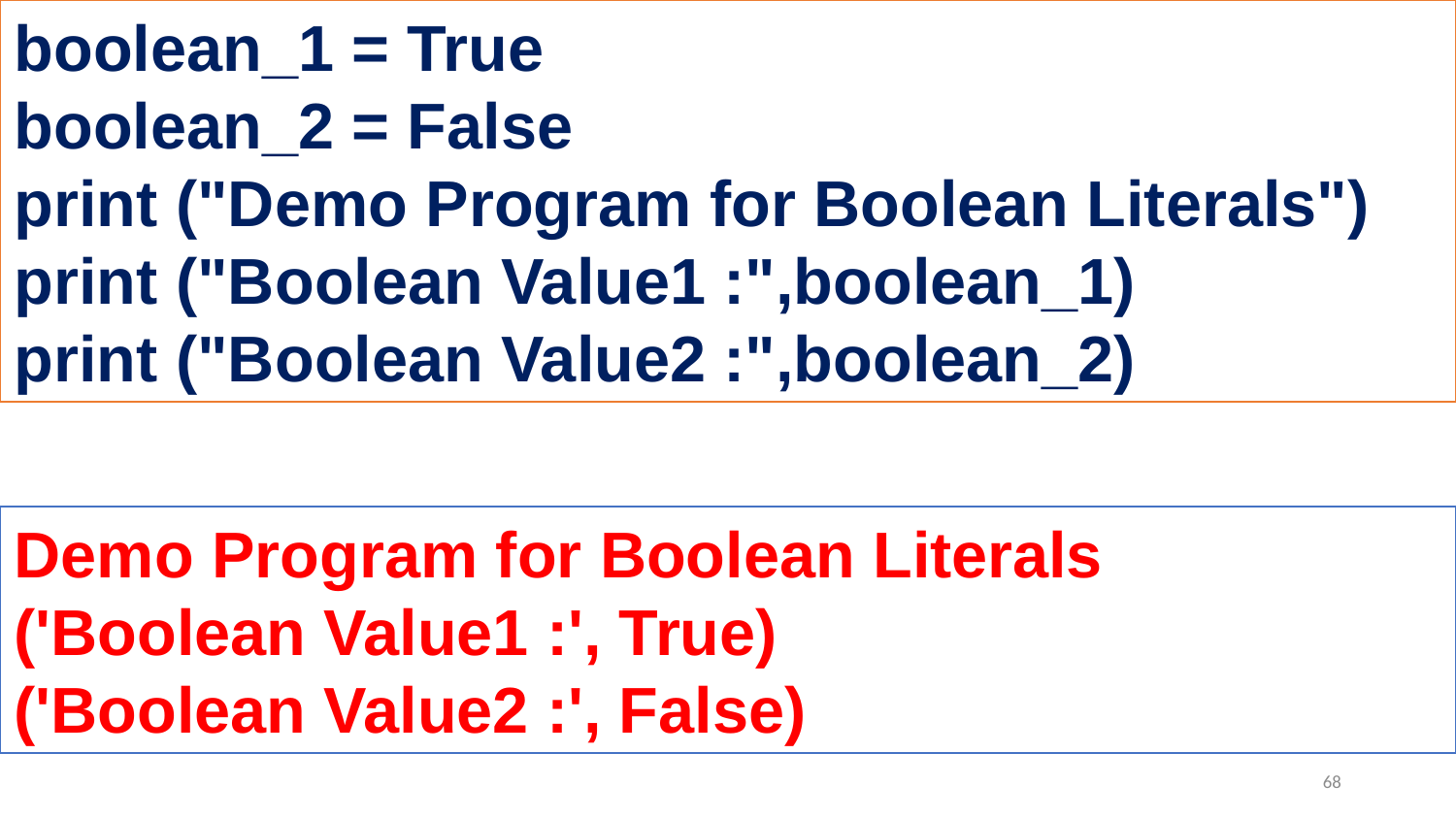

boolean_1 = True
boolean_2 = False
print ("Demo Program for Boolean Literals")
print ("Boolean Value1 :",boolean_1)
print ("Boolean Value2 :",boolean_2)
Demo Program for Boolean Literals
('Boolean Value1 :', True)
('Boolean Value2 :', False)
68